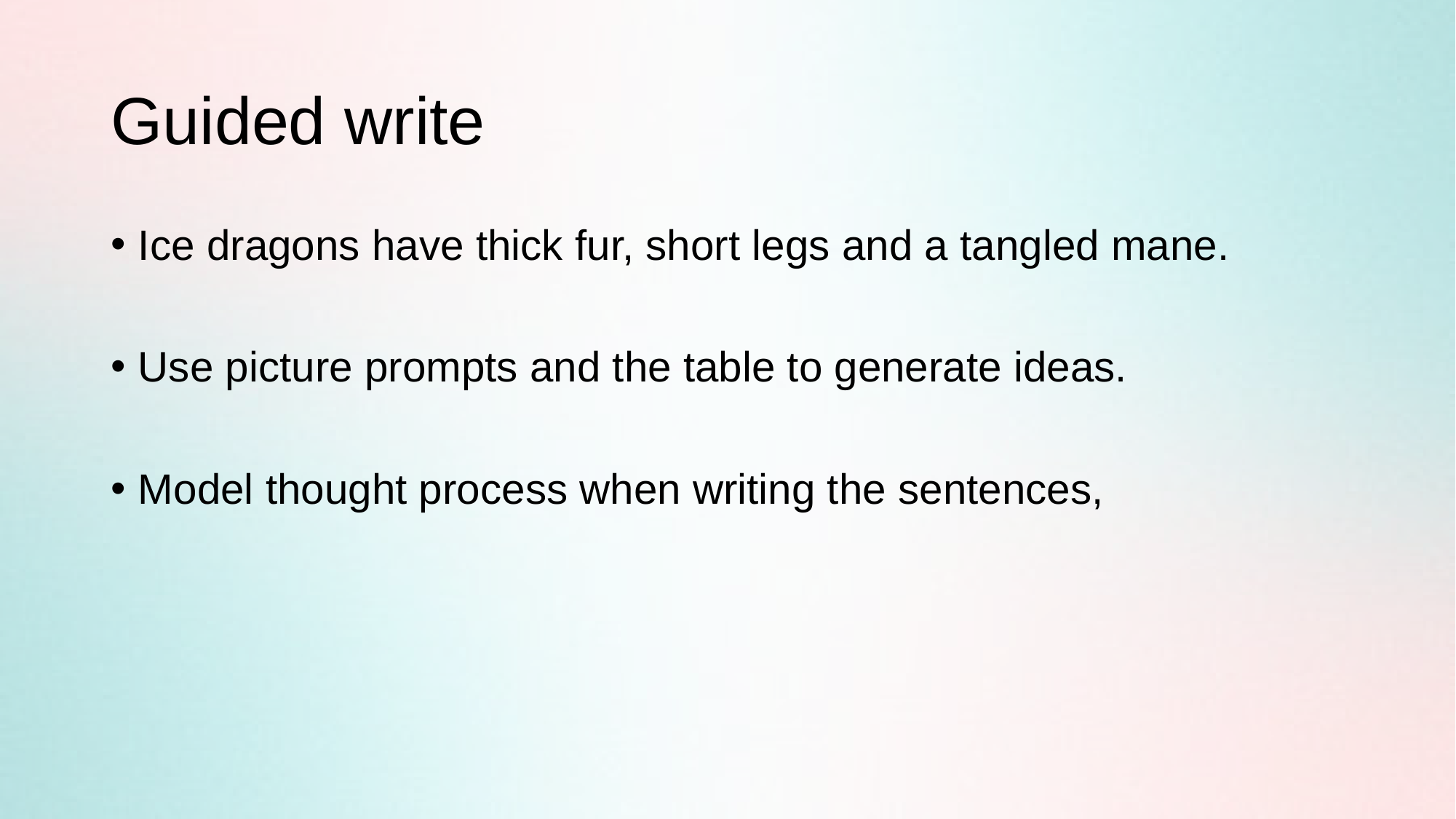

# Guided write
Ice dragons have thick fur, short legs and a tangled mane.

Use picture prompts and the table to generate ideas.

Model thought process when writing the sentences,